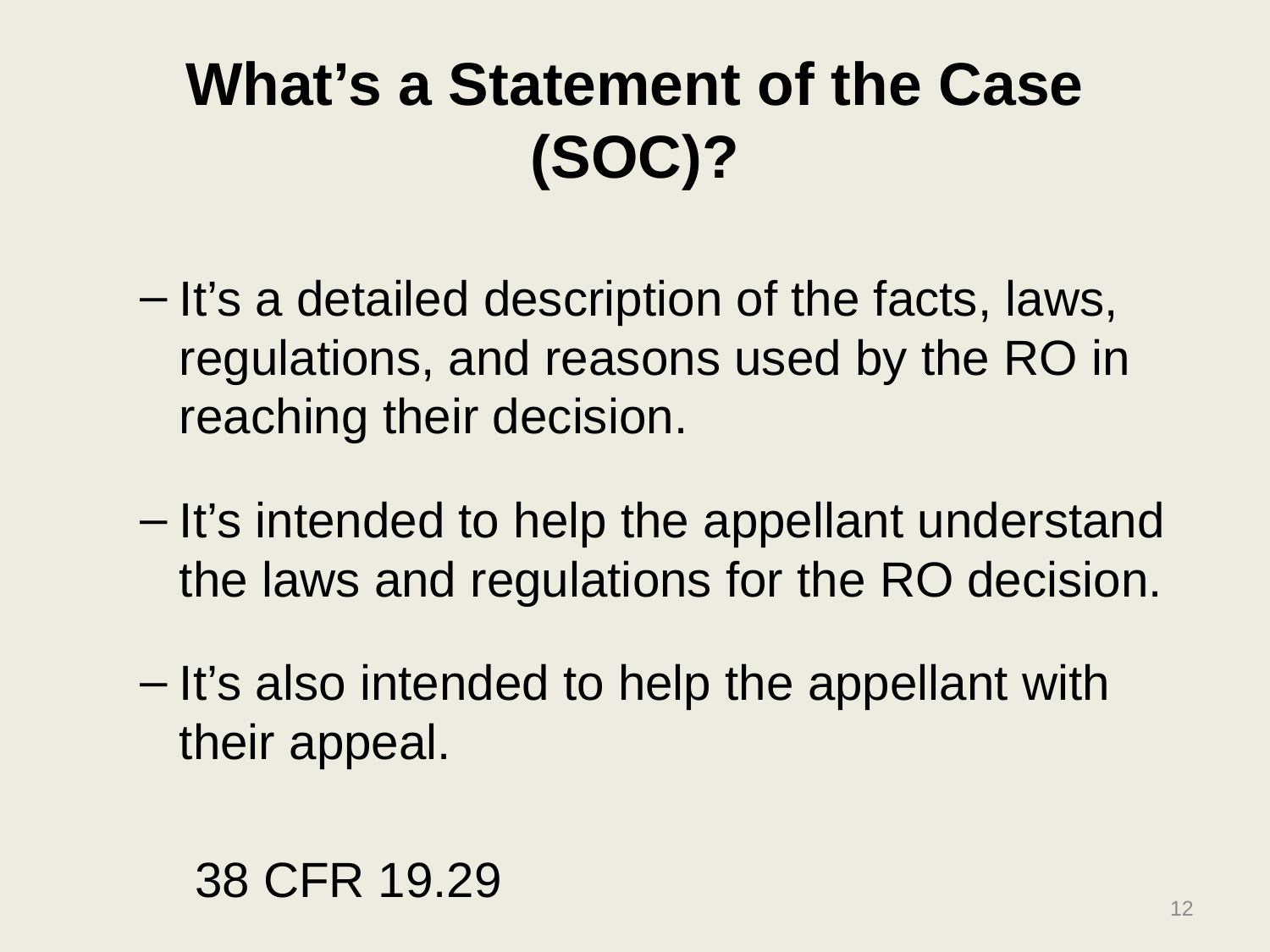

# What’s a Statement of the Case (SOC)?
It’s a detailed description of the facts, laws, regulations, and reasons used by the RO in reaching their decision.

It’s intended to help the appellant understand the laws and regulations for the RO decision.

It’s also intended to help the appellant with their appeal.

    38 CFR 19.29

12